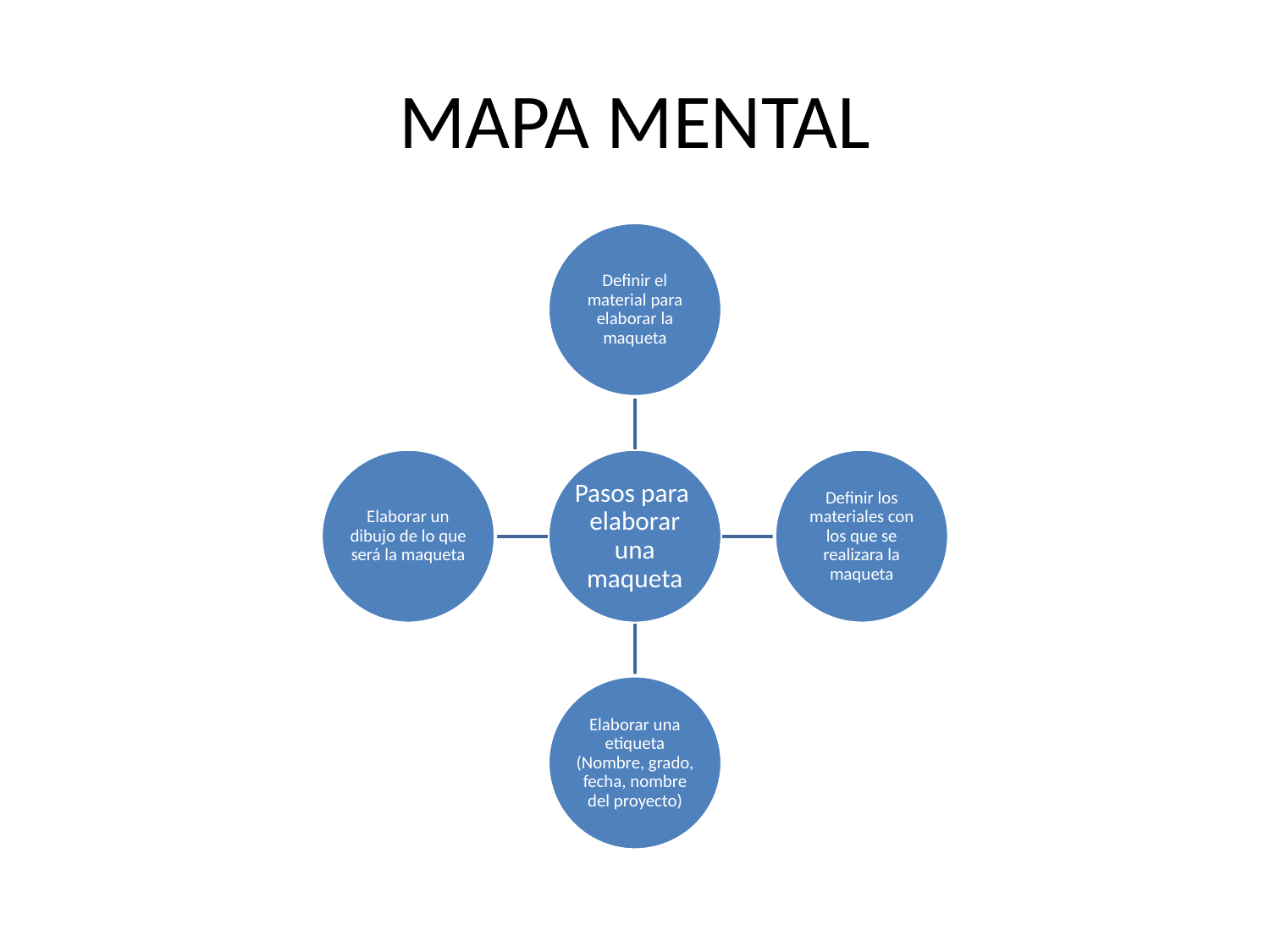

# MAPA MENTAL
Pasos para  elaborar una maqueta

Definir el material para elaborar la maqueta

Definir los materiales con los que se realizara la maqueta

Elaborar una etiqueta (Nombre, grado, fecha, nombre del proyecto)

Elaborar un dibujo de lo que será la maqueta